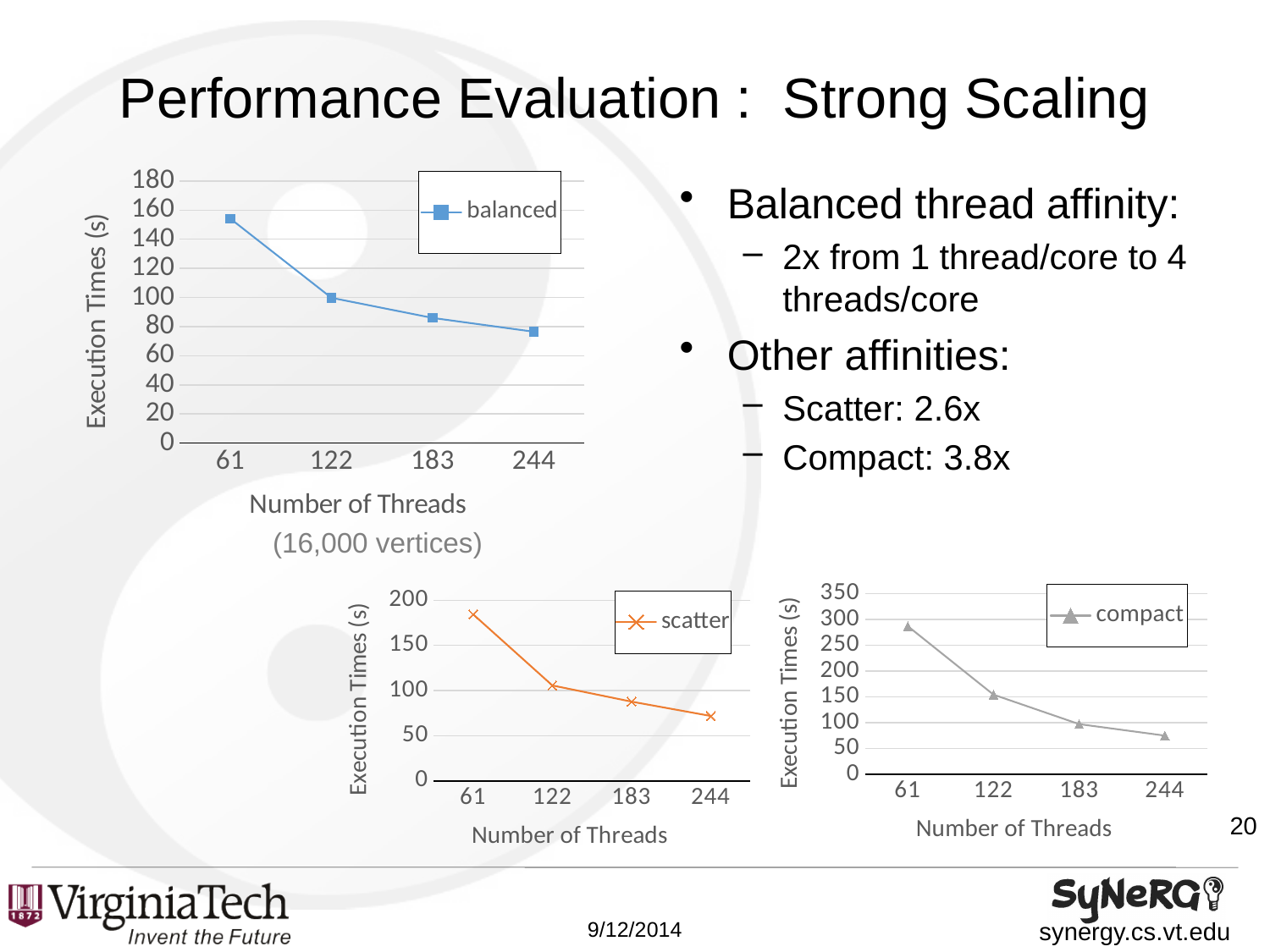

# Performance Evaluation :  Strong Scaling

### Chart

| Category | balanced |
|---|---|
| 61 | 154.16 |
| 122 | 99.78 |
| 183 | 85.95 |
| 244 | 76.5 |
Balanced thread affinity:
2x from 1 thread/core to 4 threads/core
Other affinities:
Scatter: 2.6x
Compact: 3.8x
(16,000 vertices)

### Chart

| Category | compact |
|---|---|
| 61 | 287.0299999999999 |
| 122 | 154.4 |
| 183 | 97.27 |
| 244 | 74.94 |

### Chart

| Category | scatter |
|---|---|
| 61 | 184.38 |
| 122 | 105.65 |
| 183 | 87.77 |
| 244 | 71.87 |
20
9/12/2014